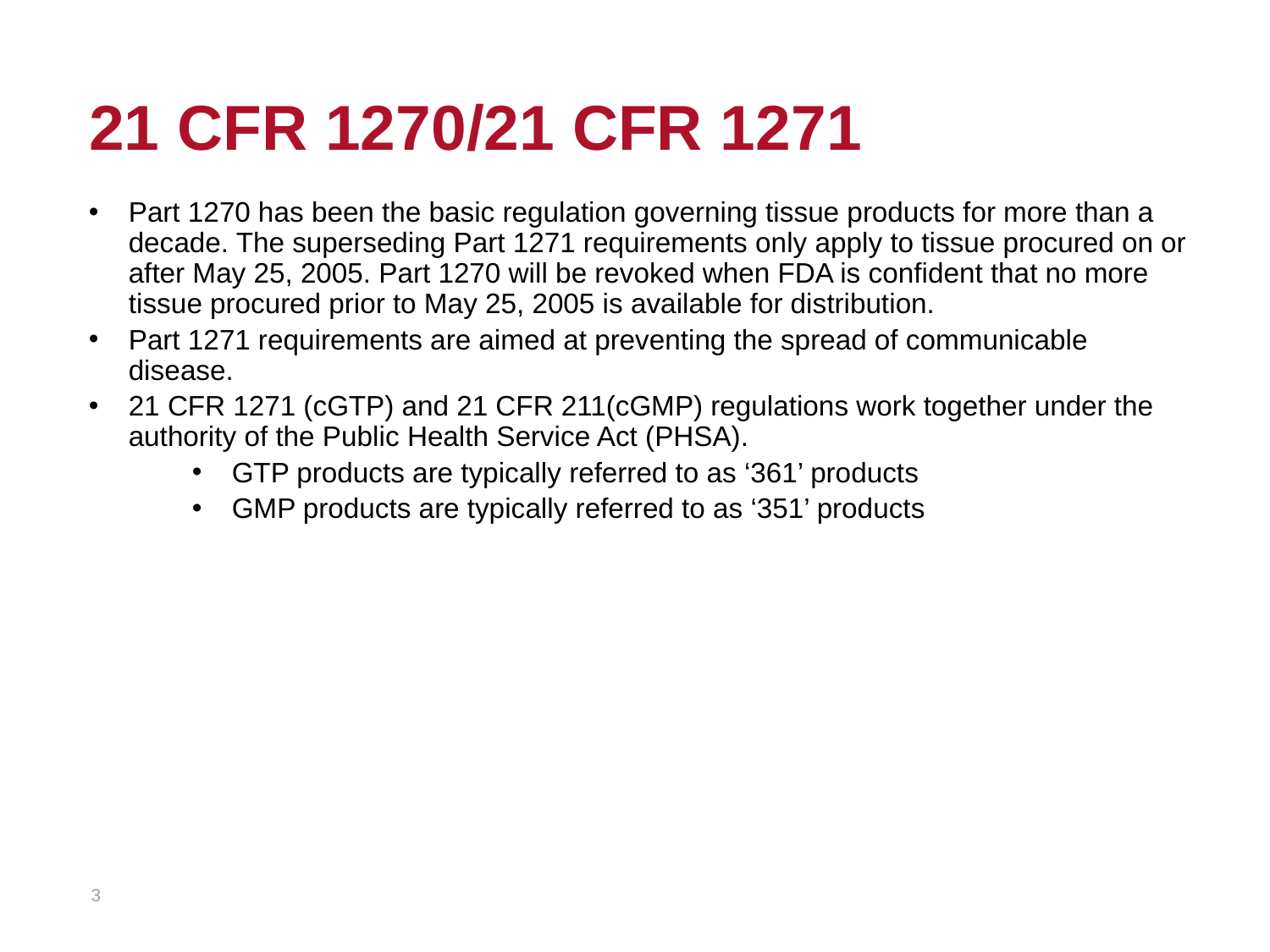

# 21 CFR 1270/21 CFR 1271
Part 1270 has been the basic regulation governing tissue products for more than a decade. The superseding Part 1271 requirements only apply to tissue procured on or after May 25, 2005. Part 1270 will be revoked when FDA is confident that no more tissue procured prior to May 25, 2005 is available for distribution.
Part 1271 requirements are aimed at preventing the spread of communicable disease.
21 CFR 1271 (cGTP) and 21 CFR 211(cGMP) regulations work together under the authority of the Public Health Service Act (PHSA).
GTP products are typically referred to as ‘361’ products
GMP products are typically referred to as ‘351’ products

3